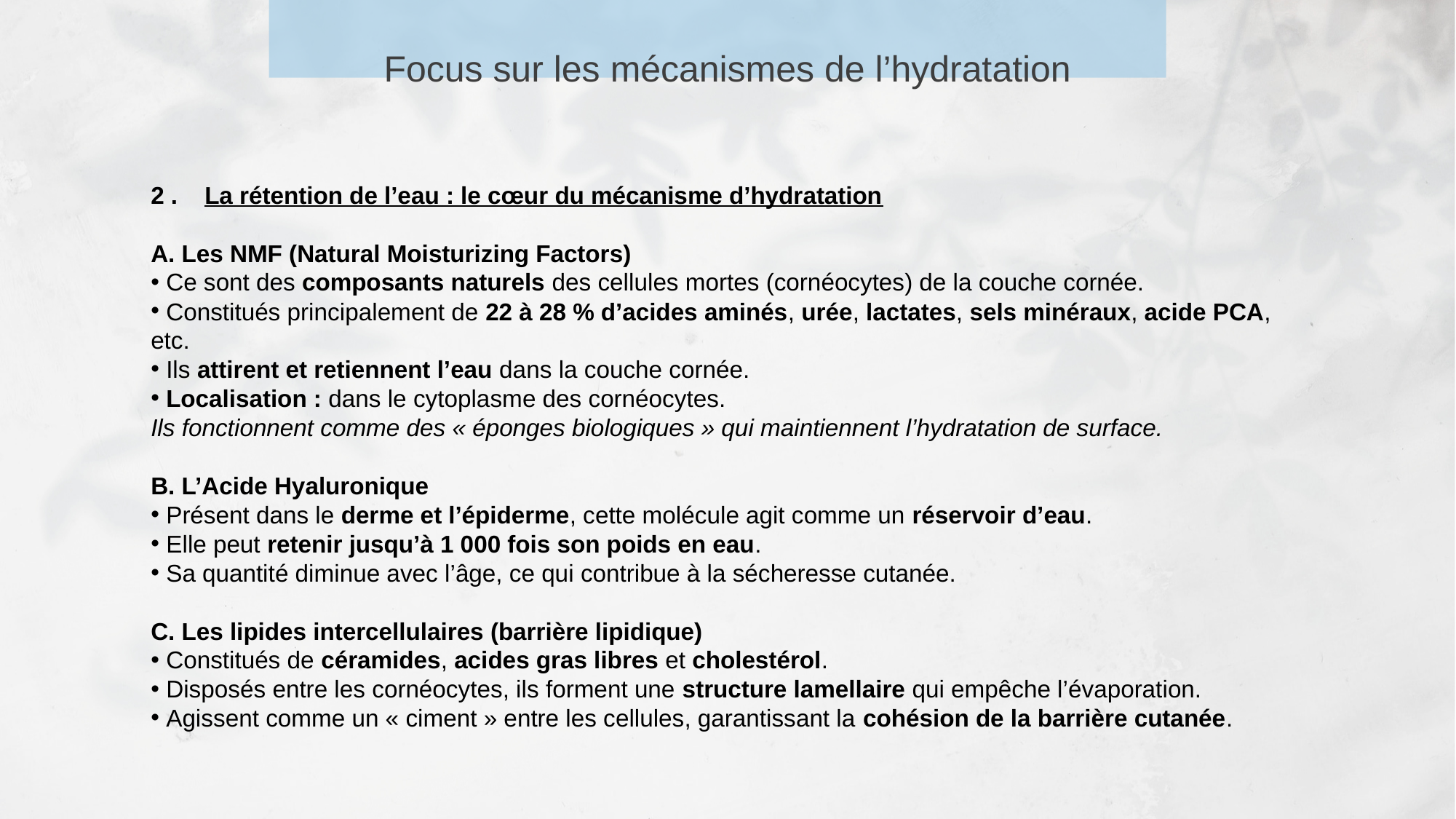

Focus sur les mécanismes de l’hydratation
2 .    La rétention de l’eau : le cœur du mécanisme d’hydratation

A. Les NMF (Natural Moisturizing Factors)
 Ce sont des composants naturels des cellules mortes (cornéocytes) de la couche cornée.
 Constitués principalement de 22 à 28 % d’acides aminés, urée, lactates, sels minéraux, acide PCA, etc.
 Ils attirent et retiennent l’eau dans la couche cornée.
 Localisation : dans le cytoplasme des cornéocytes.
Ils fonctionnent comme des « éponges biologiques » qui maintiennent l’hydratation de surface.

B. L’Acide Hyaluronique
 Présent dans le derme et l’épiderme, cette molécule agit comme un réservoir d’eau.
 Elle peut retenir jusqu’à 1 000 fois son poids en eau.
 Sa quantité diminue avec l’âge, ce qui contribue à la sécheresse cutanée.

C. Les lipides intercellulaires (barrière lipidique)
 Constitués de céramides, acides gras libres et cholestérol.
 Disposés entre les cornéocytes, ils forment une structure lamellaire qui empêche l’évaporation.
 Agissent comme un « ciment » entre les cellules, garantissant la cohésion de la barrière cutanée.